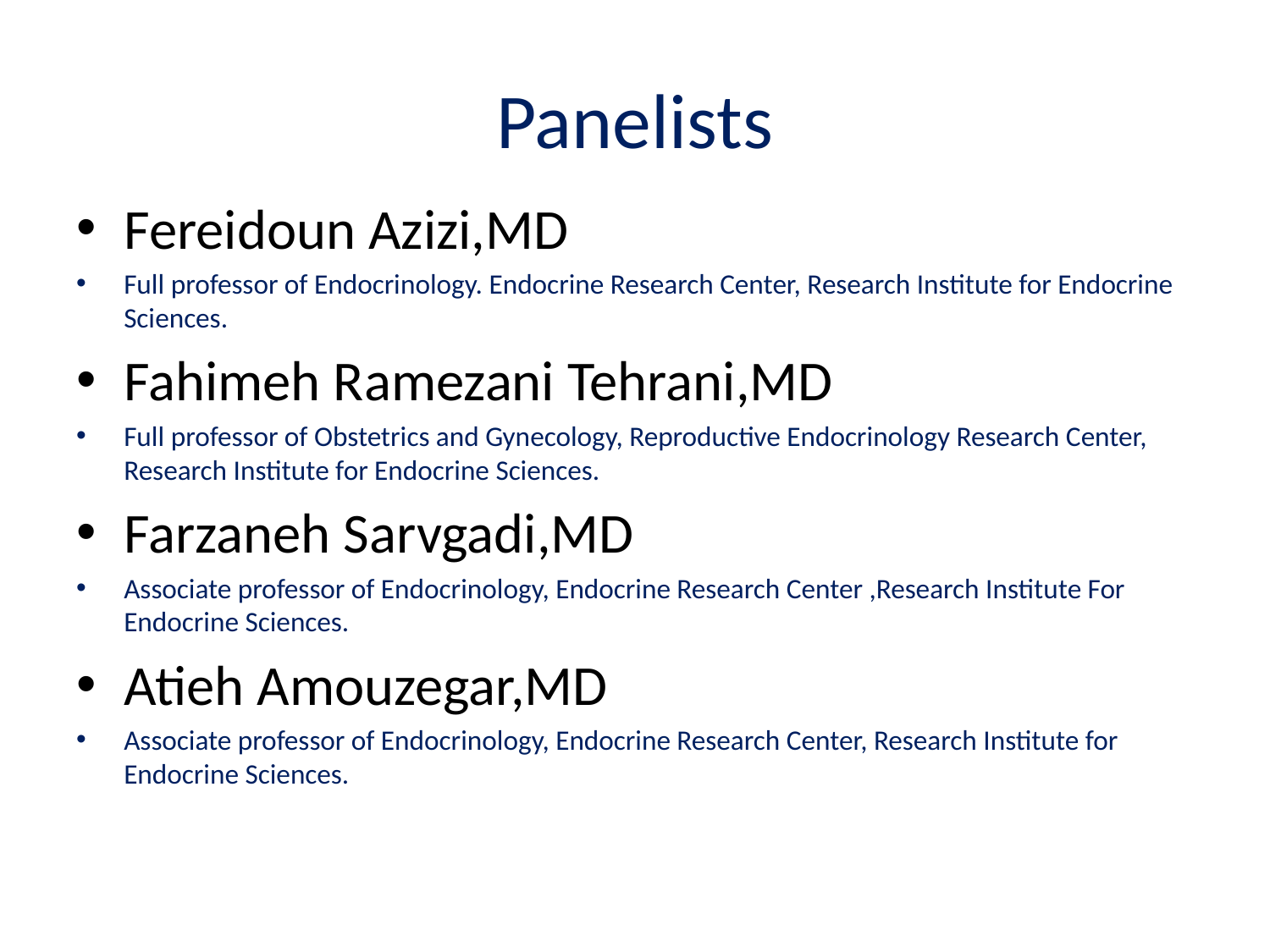

# Panelists
Fereidoun Azizi,MD
Full professor of Endocrinology. Endocrine Research Center, Research Institute for Endocrine Sciences.
Fahimeh Ramezani Tehrani,MD
Full professor of Obstetrics and Gynecology, Reproductive Endocrinology Research Center, Research Institute for Endocrine Sciences.
Farzaneh Sarvgadi,MD
Associate professor of Endocrinology, Endocrine Research Center ,Research Institute For Endocrine Sciences.
Atieh Amouzegar,MD
Associate professor of Endocrinology, Endocrine Research Center, Research Institute for Endocrine Sciences.